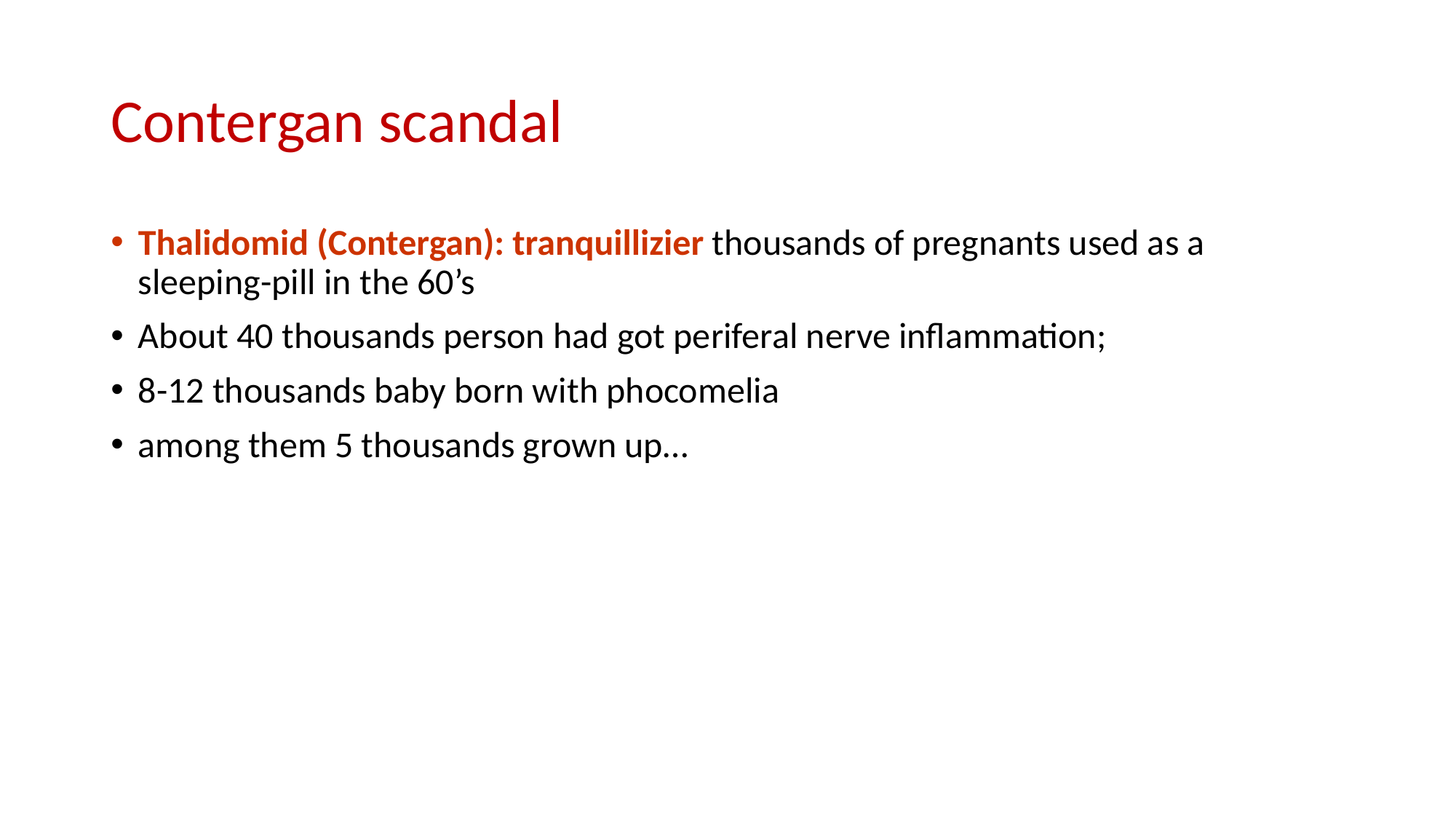

# Contergan scandal
Thalidomid (Contergan): tranquillizier thousands of pregnants used as a sleeping-pill in the 60’s
About 40 thousands person had got periferal nerve inflammation;
8-12 thousands baby born with phocomelia
among them 5 thousands grown up…